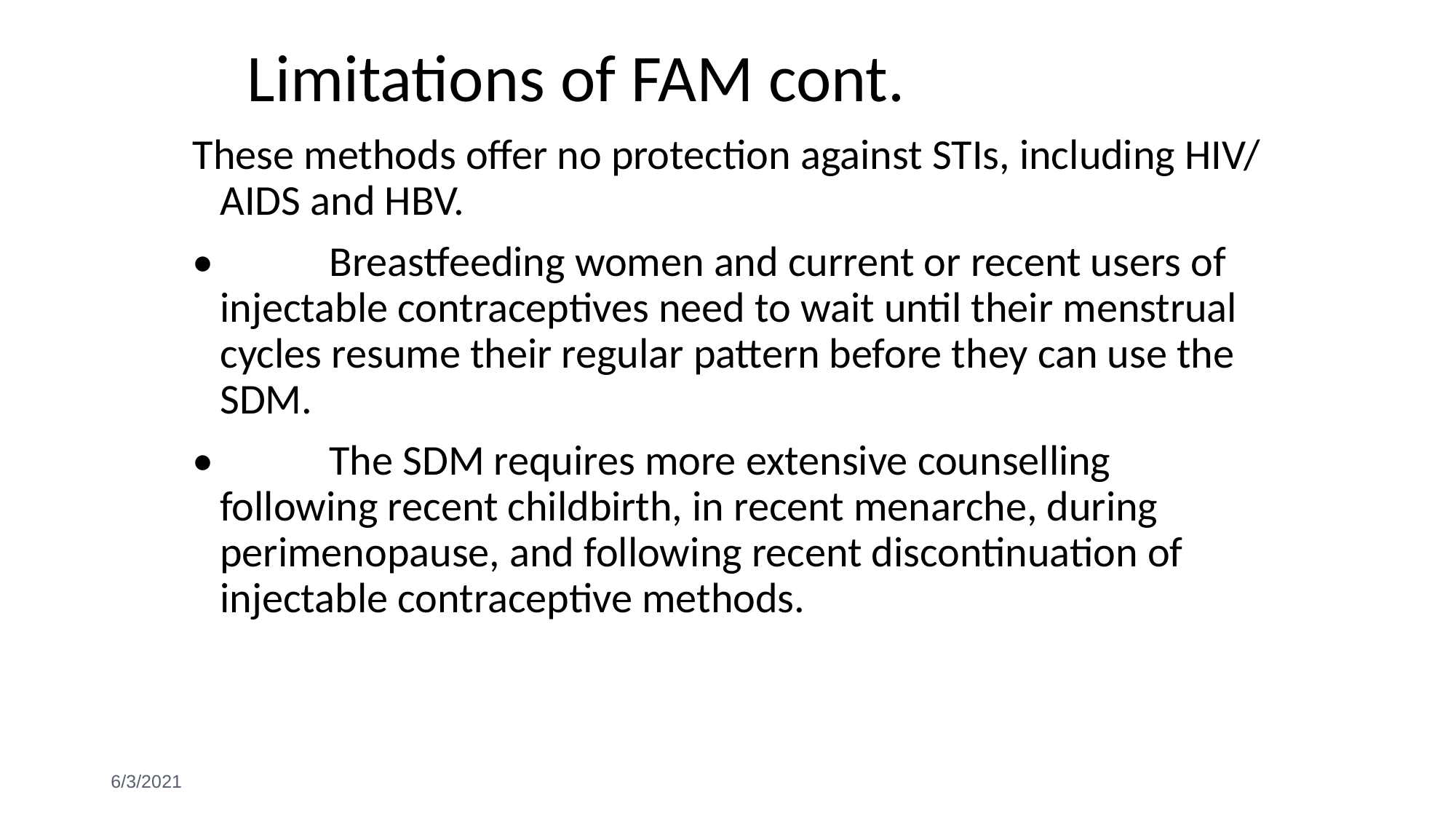

# Limitations of FAM cont.
These methods offer no protection against STIs, including HIV/ AIDS and HBV.
• 	Breastfeeding women and current or recent users of injectable contraceptives need to wait until their menstrual cycles resume their regular pattern before they can use the SDM.
• 	The SDM requires more extensive counselling following recent childbirth, in recent menarche, during perimenopause, and following recent discontinuation of injectable contraceptive methods.

6/3/2021
133